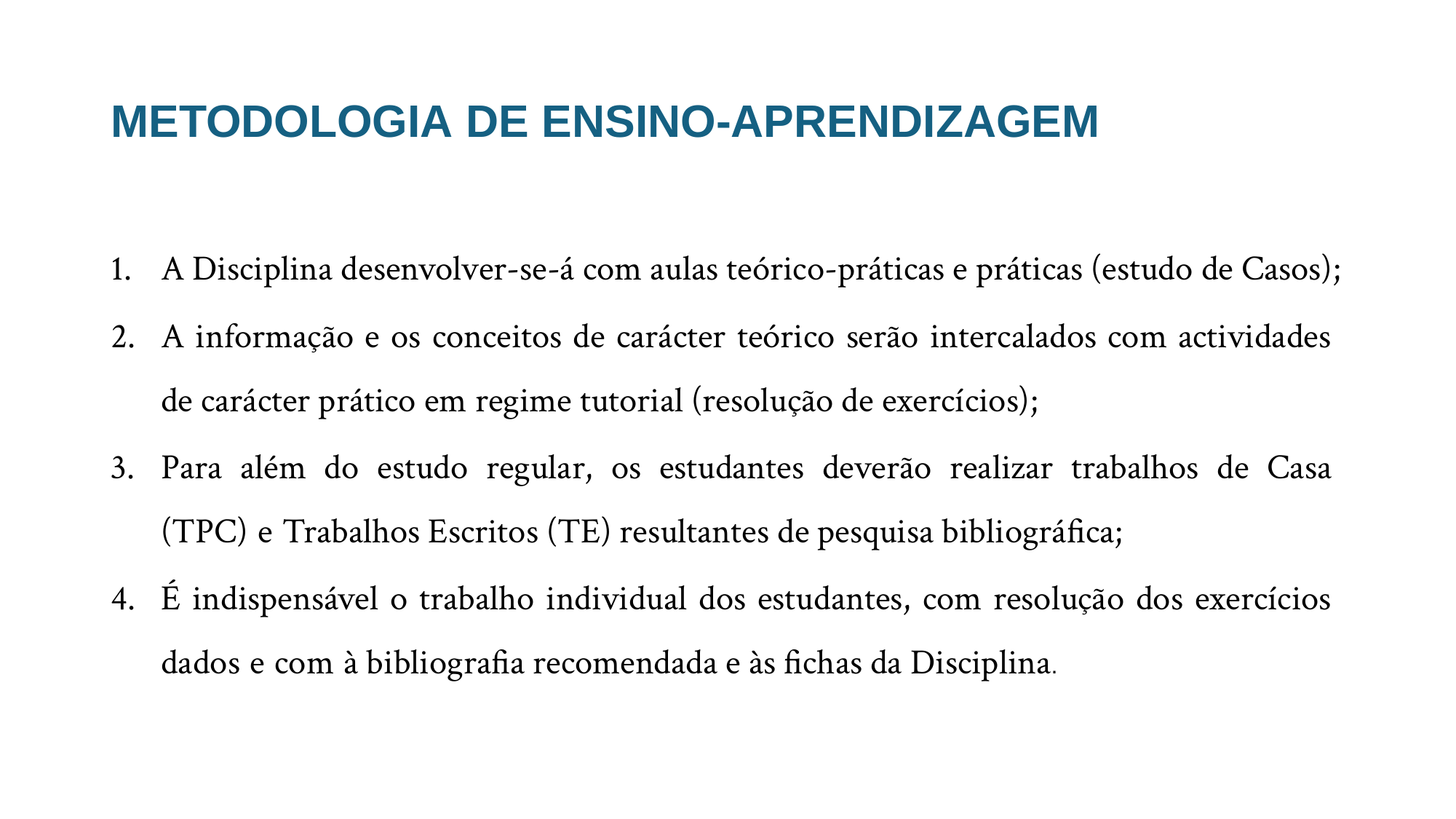

# METODOLOGIA DE ENSINO-APRENDIZAGEM
A Disciplina desenvolver-se-á com aulas teórico-práticas e práticas (estudo de Casos);
A informação e os conceitos de carácter teórico serão intercalados com actividades de carácter prático em regime tutorial (resolução de exercícios);
Para além do estudo regular, os estudantes deverão realizar trabalhos de Casa (TPC) e Trabalhos Escritos (TE) resultantes de pesquisa bibliográfica;
É indispensável o trabalho individual dos estudantes, com resolução dos exercícios dados e com à bibliografia recomendada e às fichas da Disciplina.